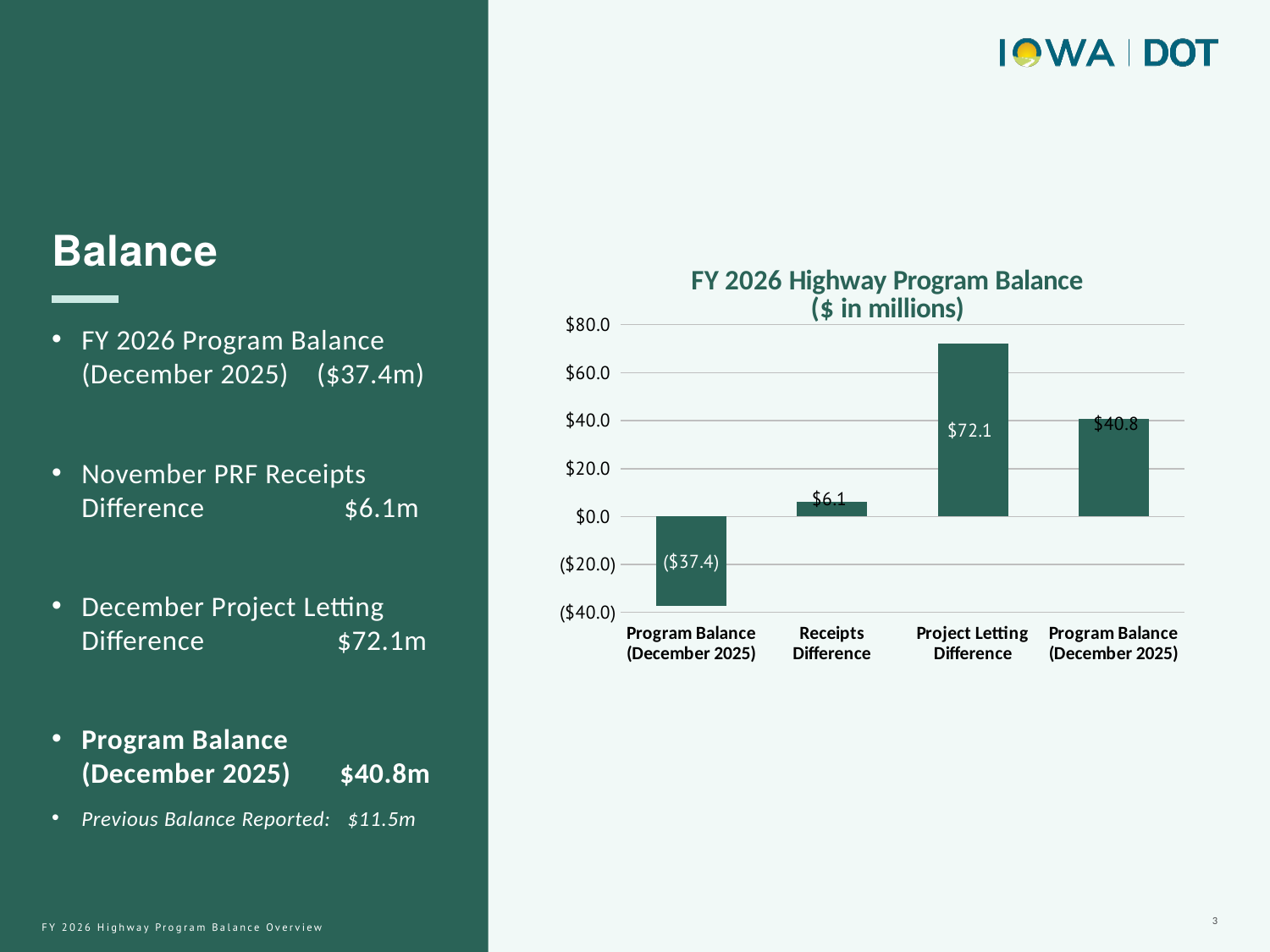

Balance
FY 2026 Program Balance (December 2025)    ($37.4m)

November PRF Receipts     Difference                    $6.1m

December Project Letting  Difference                   $72.1m

Program Balance               (December 2025)       $40.8m
Previous Balance Reported:   $11.5m

### Chart: FY 2026 Highway Program Balance
($ in millions)

| Category | Series 1 |
|---|---|
| Program Balance (December 2025) | -37.4 |
| Receipts Difference | 6.1 |
| Project Letting Difference | 72.1 |
| Program Balance (December 2025) | 40.8 |
3
 FY 2026 Highway Program Balance Overview